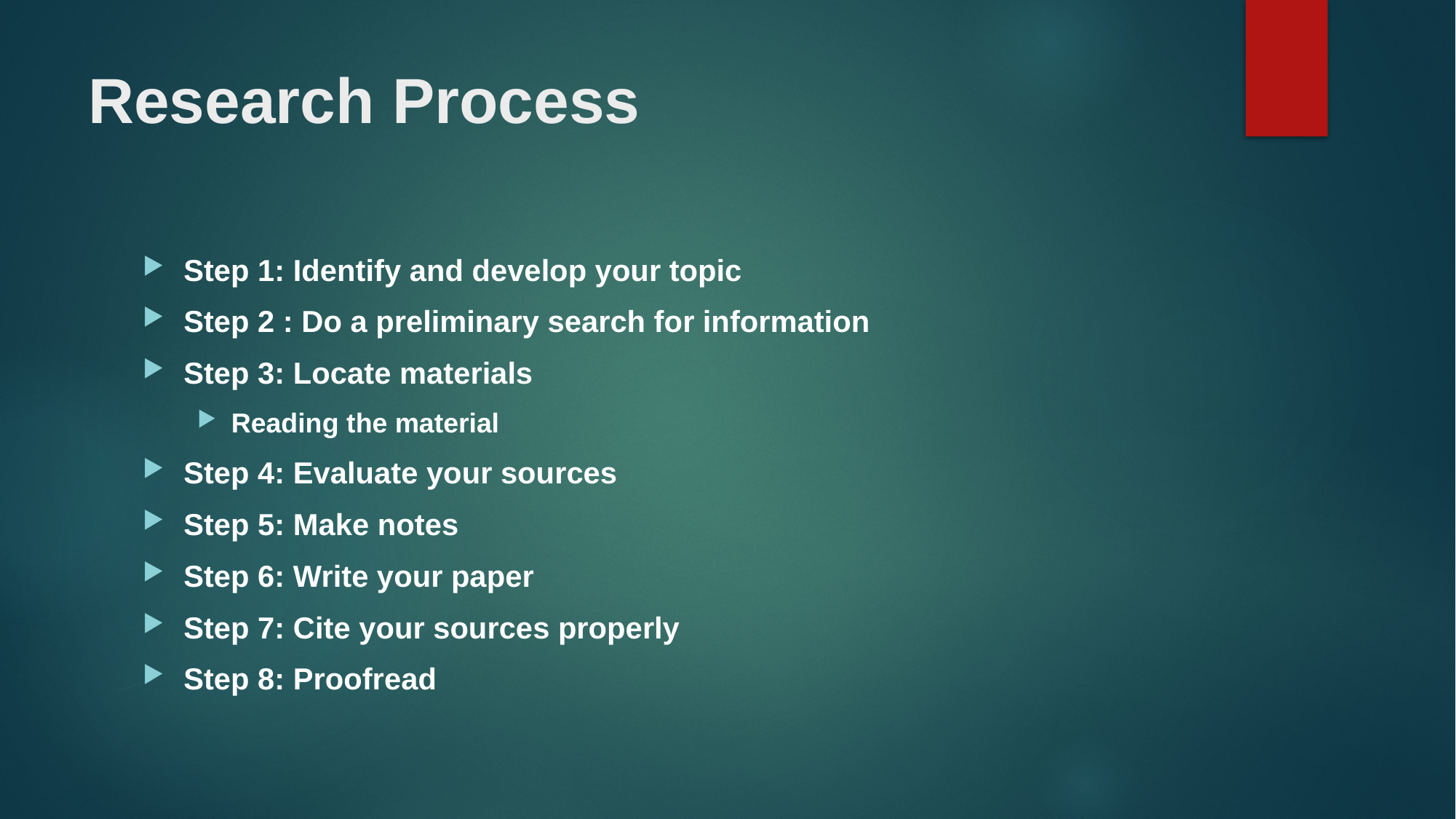

# Research Process
Step 1: Identify and develop your topic
Step 2 : Do a preliminary search for information
Step 3: Locate materials
Reading the material
Step 4: Evaluate your sources
Step 5: Make notes
Step 6: Write your paper
Step 7: Cite your sources properly
Step 8: Proofread